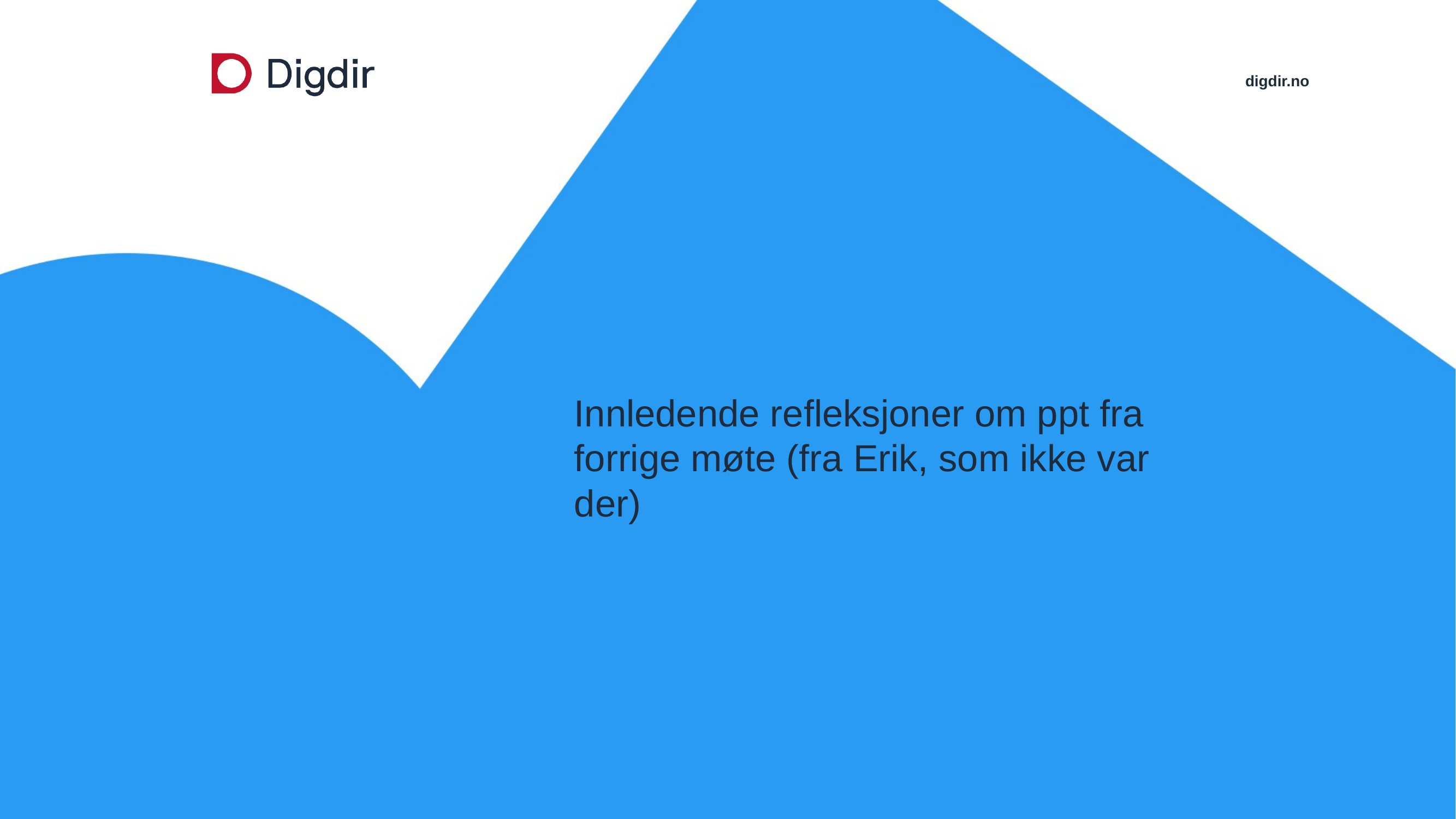

# Innledende refleksjoner om ppt fra forrige møte (fra Erik, som ikke var der)